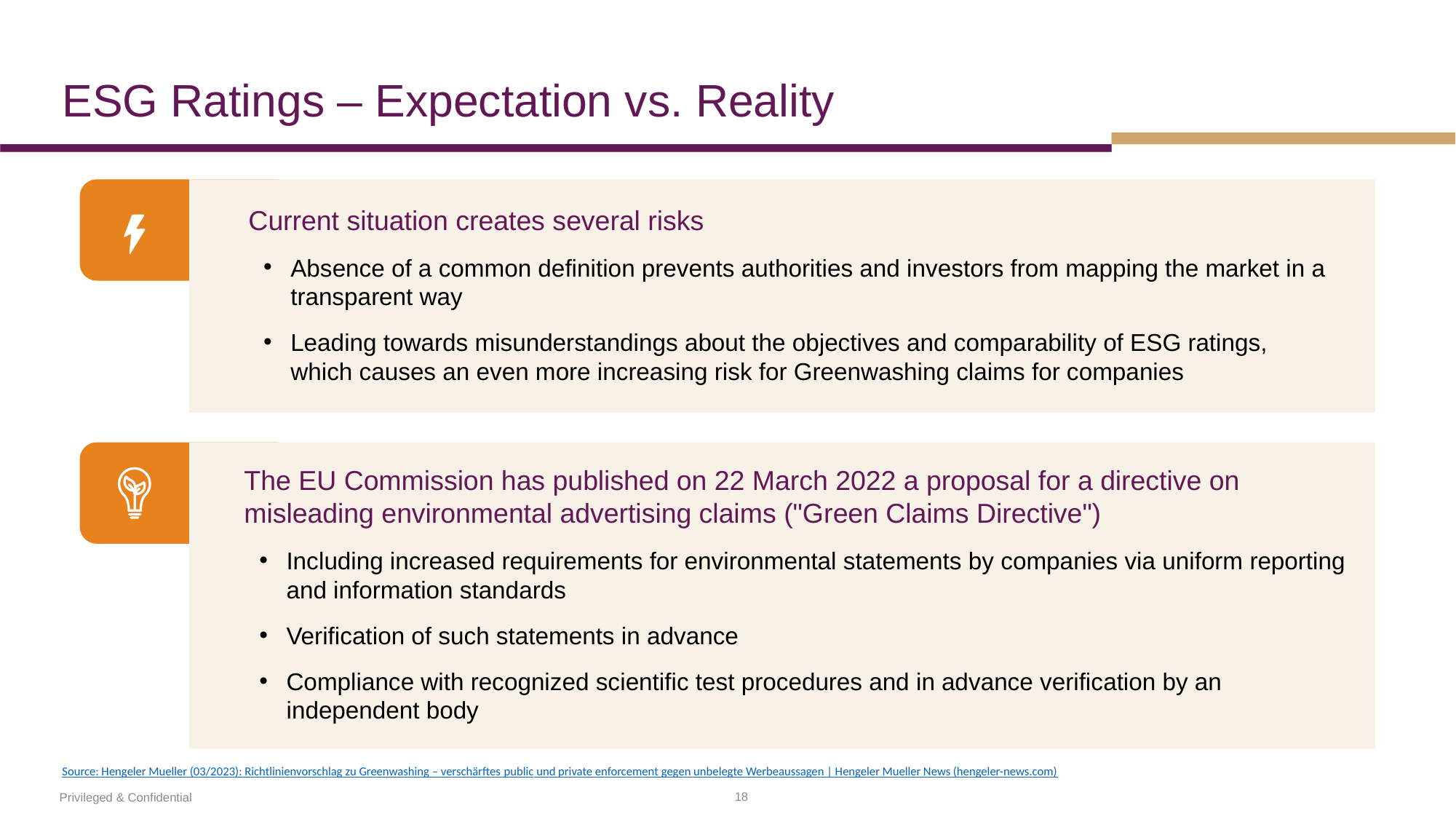

ESG Ratings – Expectation vs. Reality

Current situation creates several risks
Absence of a common definition prevents authorities and investors from mapping the market in a transparent way
Leading towards misunderstandings about the objectives and comparability of ESG ratings,
which causes an even more increasing risk for Greenwashing claims for companies

The EU Commission has published on 22 March 2022 a proposal for a directive on misleading environmental advertising claims ("Green Claims Directive")
Including increased requirements for environmental statements by companies via uniform reporting and information standards
Verification of such statements in advance
Compliance with recognized scientific test procedures and in advance verification by an independent body

Source: Hengeler Mueller (03/2023): Richtlinienvorschlag zu Greenwashing – verschärftes public und private enforcement gegen unbelegte Werbeaussagen | Hengeler Mueller News (hengeler-news.com)
18
Privileged & Confidential